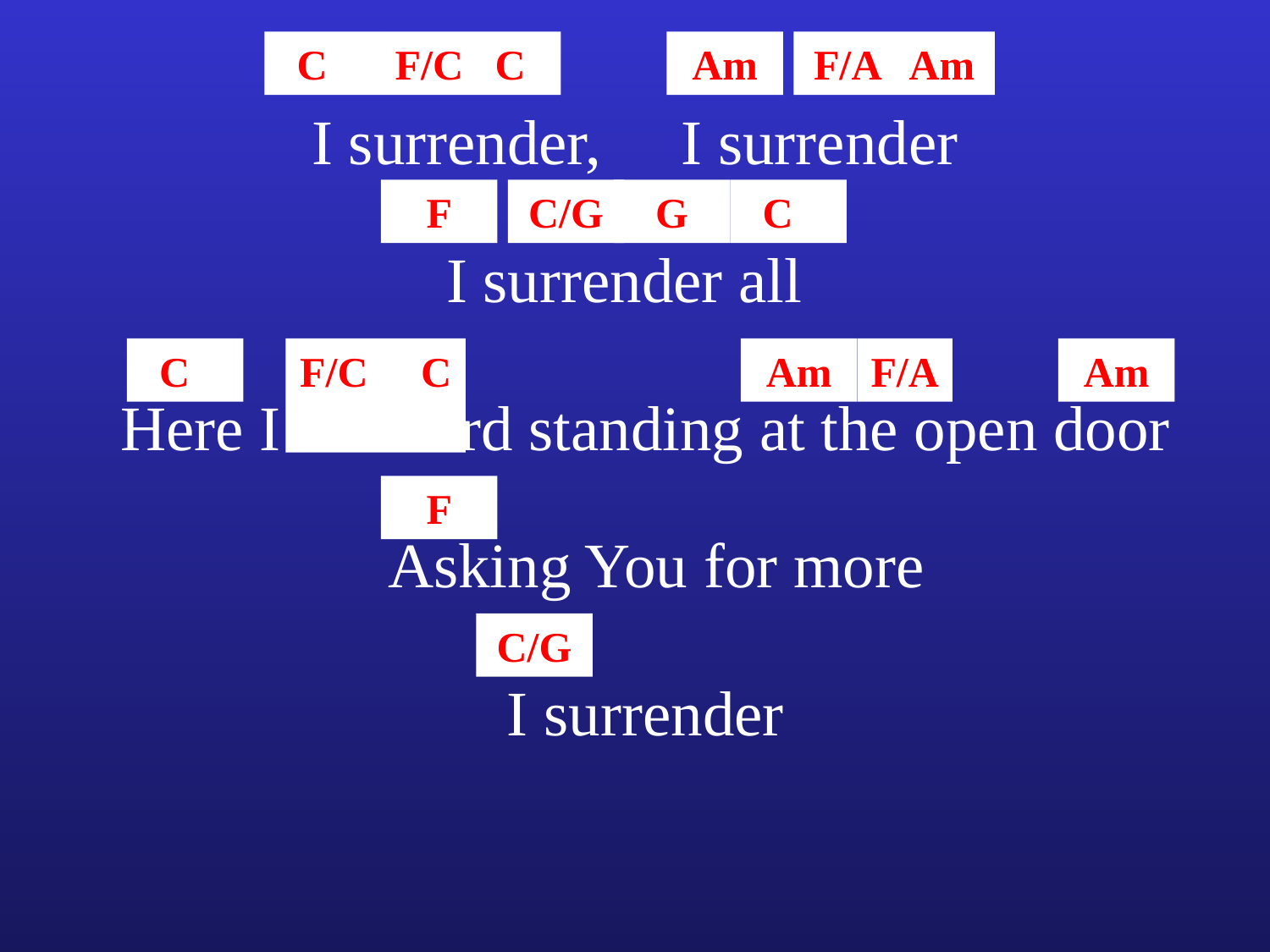

C
F/C   C
Am
F/A   Am
I surrender,     I surrender
F
C/G
G
C
I surrender all
C
F/C     C
Am
F/A
Am
Here I am Lord standing at the open door
F
Asking You for more
C/G
I surrender